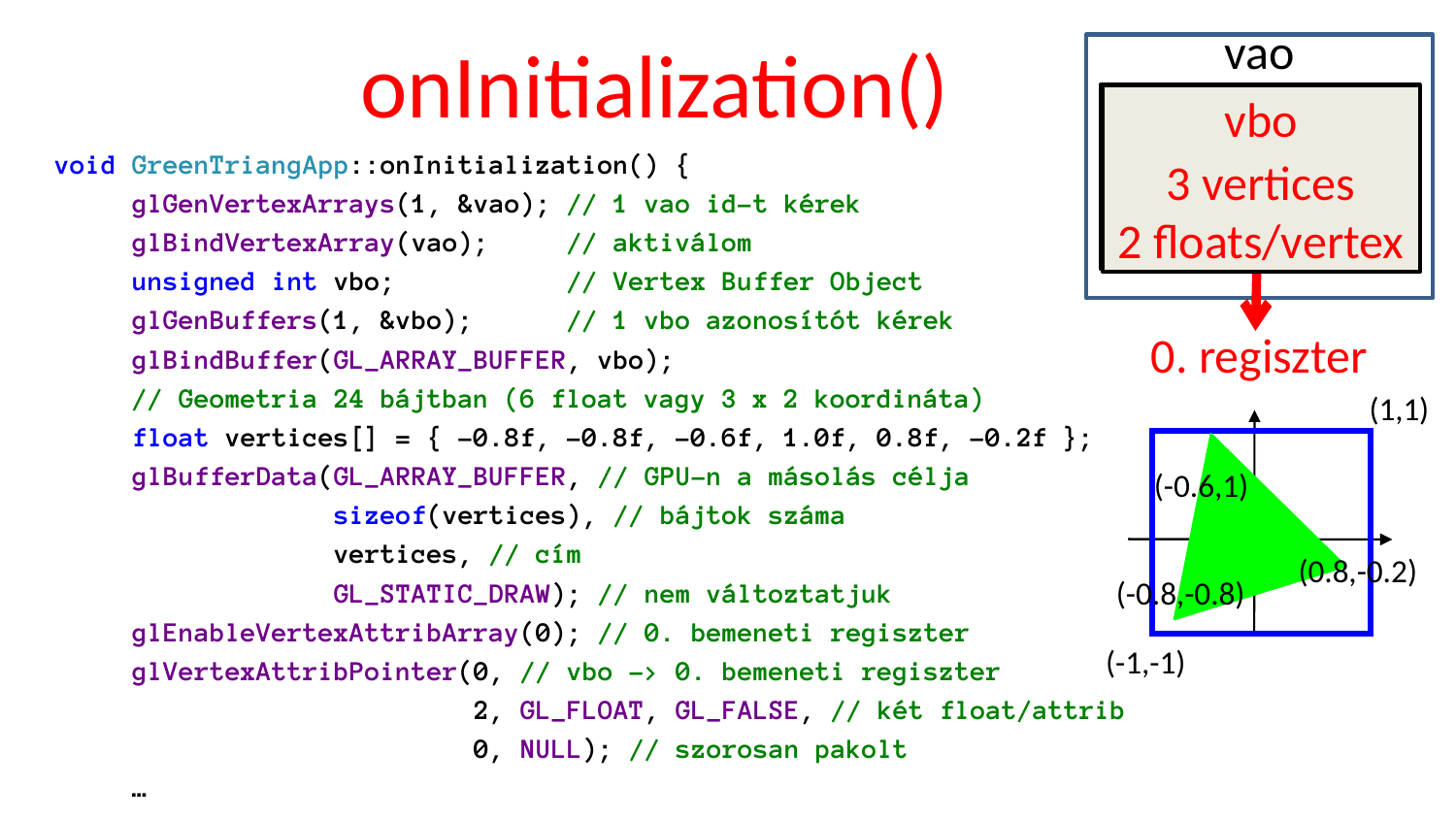

# onInitialization()

vao

vbo

24 bytes

vbo

vbo

3 vertices
2 floats/vertex
 void GreenTriangApp::onInitialization() {
      glGenVertexArrays(1, &vao); // 1 vao id-t kérek
      glBindVertexArray(vao);     // aktiválom
      unsigned int vbo;           // Vertex Buffer Object
      glGenBuffers(1, &vbo);      // 1 vbo azonosítót kérek
      glBindBuffer(GL_ARRAY_BUFFER, vbo);
      // Geometria 24 bájtban (6 float vagy 3 x 2 koordináta)
      float vertices[] = { -0.8f, -0.8f, -0.6f, 1.0f, 0.8f, -0.2f };
      glBufferData(GL_ARRAY_BUFFER, // GPU-n a másolás célja
                   sizeof(vertices), // bájtok száma
                   vertices, // cím
                   GL_STATIC_DRAW); // nem változtatjuk
      glEnableVertexAttribArray(0); // 0. bemeneti regiszter
      glVertexAttribPointer(0, // vbo -> 0. bemeneti regiszter
                            2, GL_FLOAT, GL_FALSE, // két float/attrib
                            0, NULL); // szorosan pakolt
      …
0. regiszter
(1,1)

(-0.6,1)

(0.8,-0.2)
(-0.8,-0.8)
(-1,-1)